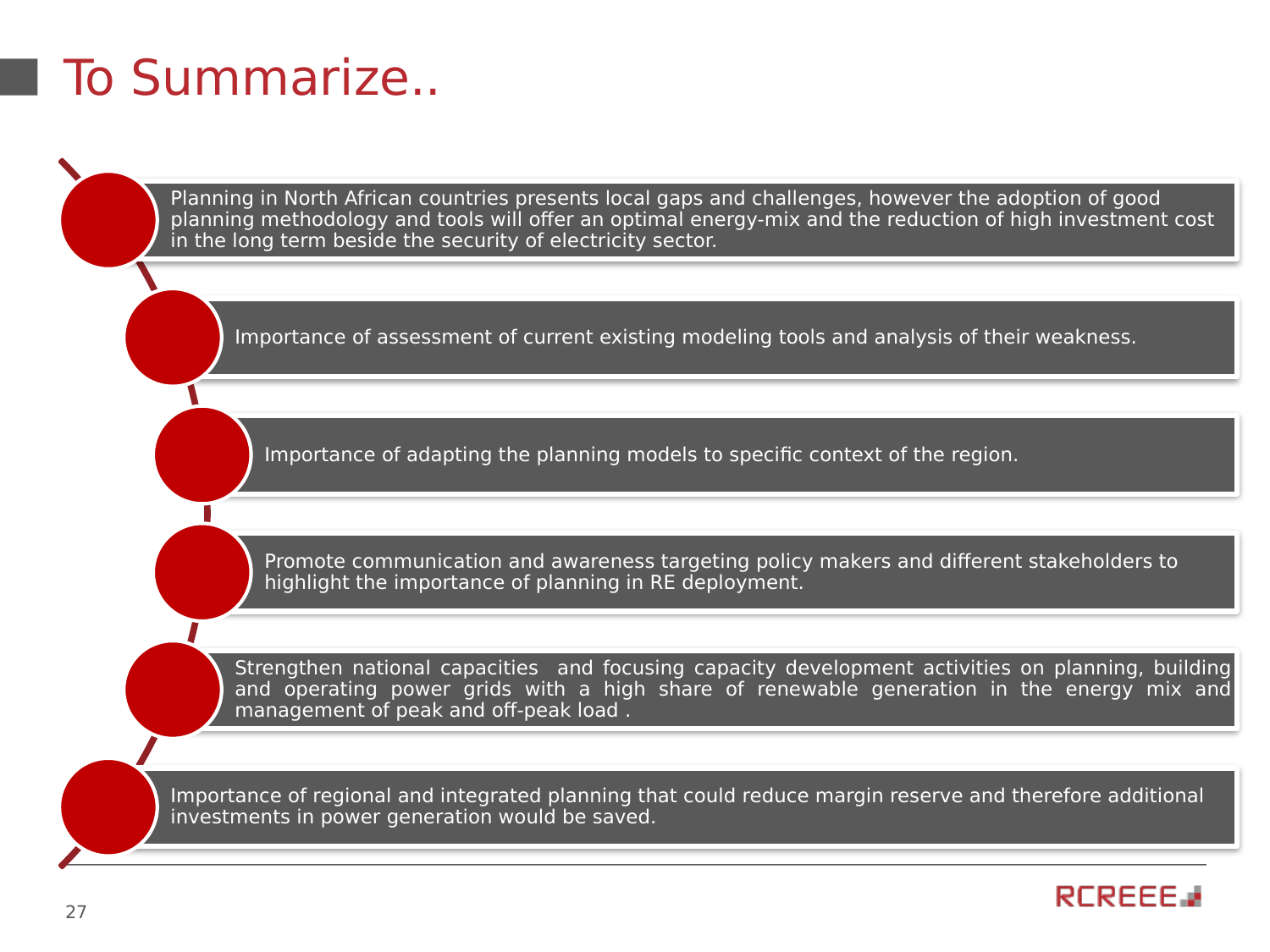

# To Summarize..
Planning in North African countries presents local gaps and challenges, however the adoption of good planning methodology and tools will offer an optimal energy-mix and the reduction of high investment cost in the long term beside the security of electricity sector.
Importance of assessment of current existing modeling tools and analysis of their weakness.
Importance of adapting the planning models to specific context of the region.
Promote communication and awareness targeting policy makers and different stakeholders to highlight the importance of planning in RE deployment.
Strengthen national capacities  and focusing capacity development activities on planning, building and operating power grids with a high share of renewable generation in the energy mix and management of peak and off-peak load .
Importance of regional and integrated planning that could reduce margin reserve and therefore additional investments in power generation would be saved.